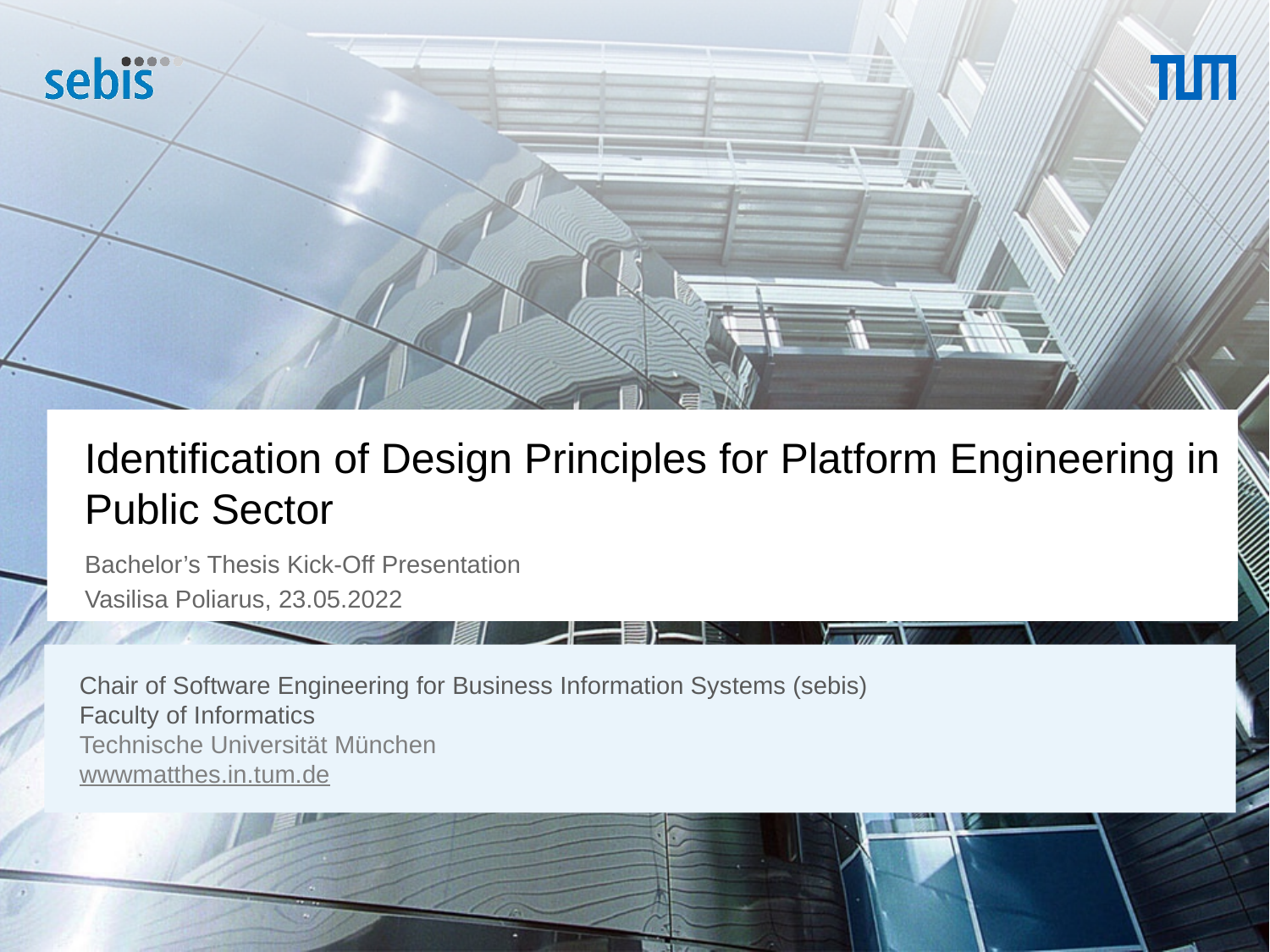

# Identification of Design Principles for Platform Engineering in Public Sector
Bachelor’s Thesis Kick-Off Presentation
Vasilisa Poliarus, 23.05.2022